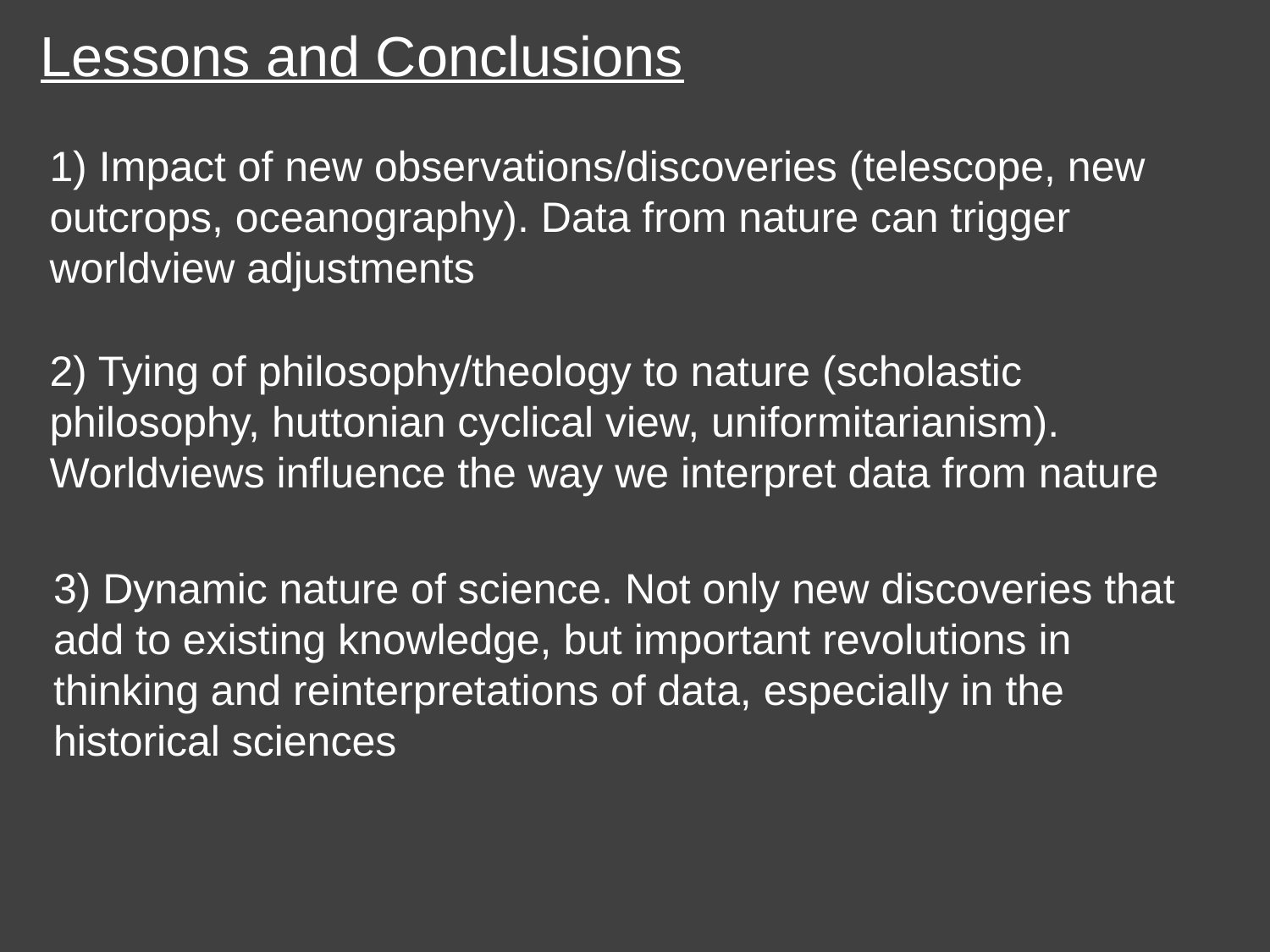

# Lessons and Conclusions
1) Impact of new observations/discoveries (telescope, new outcrops, oceanography). Data from nature can trigger worldview adjustments
2) Tying of philosophy/theology to nature (scholastic philosophy, huttonian cyclical view, uniformitarianism). Worldviews influence the way we interpret data from nature
3) Dynamic nature of science. Not only new discoveries that add to existing knowledge, but important revolutions in thinking and reinterpretations of data, especially in the historical sciences